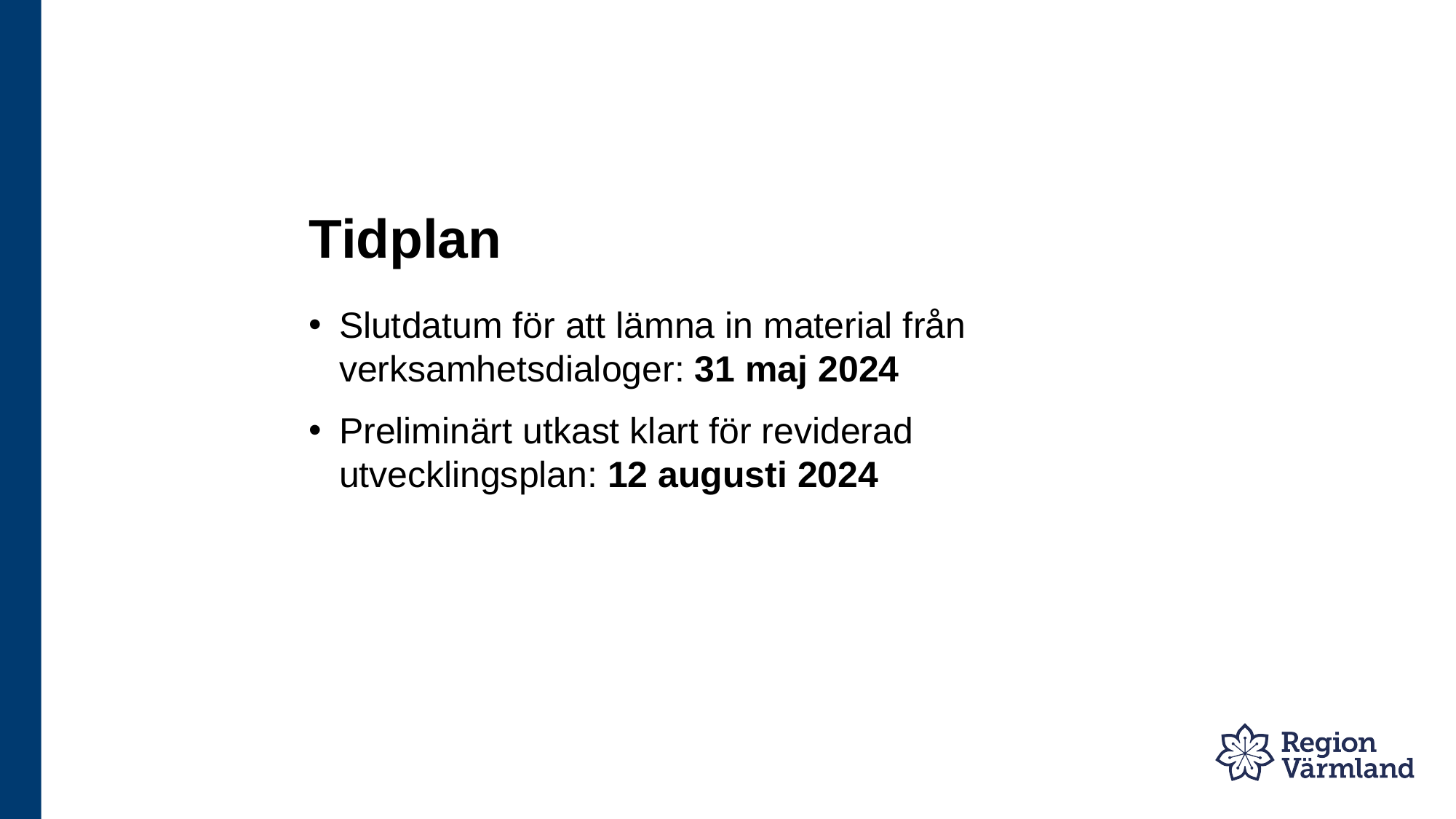

# Tidplan
Slutdatum för att lämna in material från verksamhetsdialoger: 31 maj 2024
Preliminärt utkast klart för reviderad utvecklingsplan: 12 augusti 2024